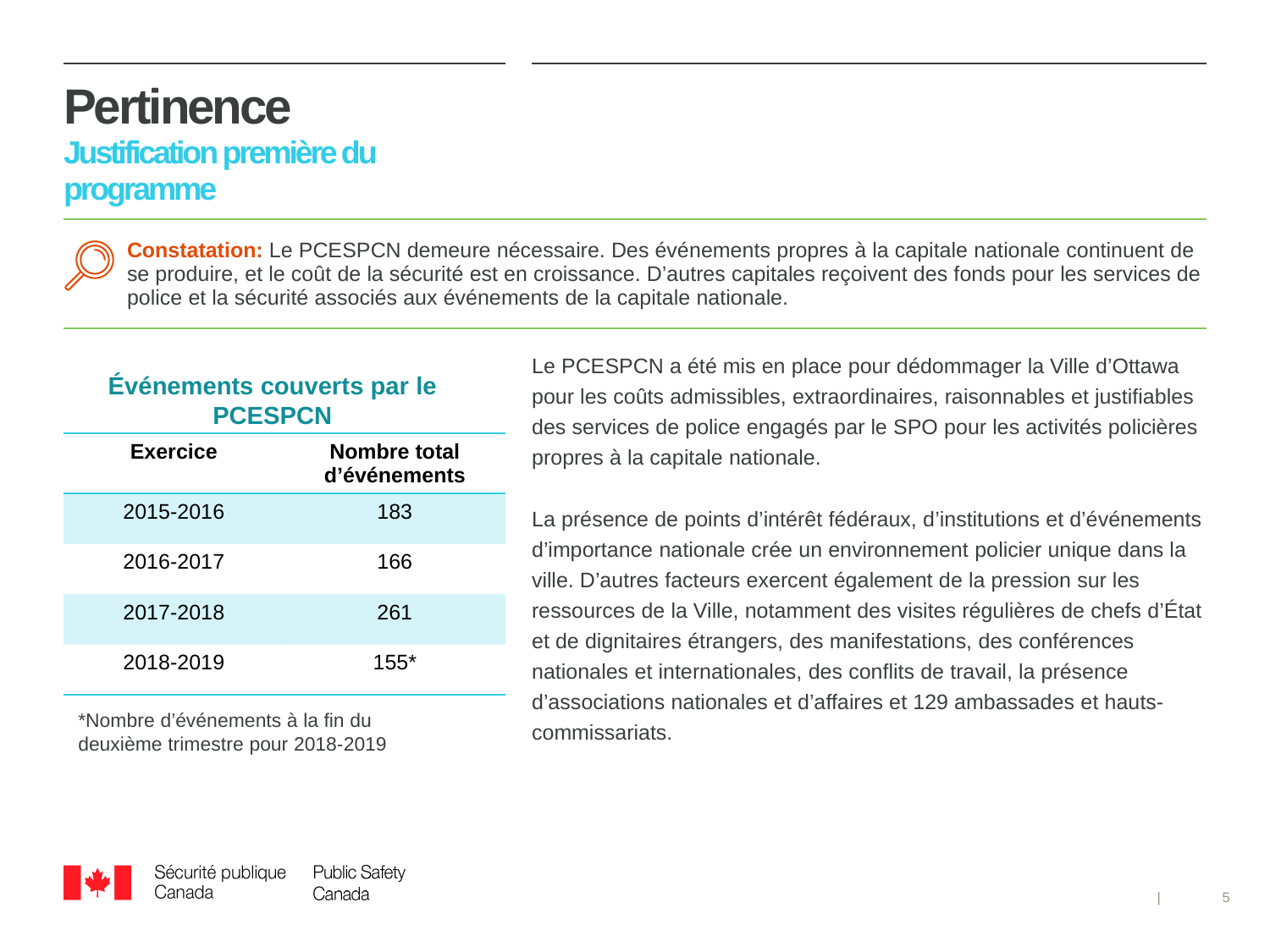

# Pertinence Justification première du programme
| Constatation: Le PCESPCN demeure nécessaire. Des événements propres à la capitale nationale continuent de se produire, et le coût de la sécurité est en croissance. D’autres capitales reçoivent des fonds pour les services de police et la sécurité associés aux événements de la capitale nationale. |
| --- |

Le PCESPCN a été mis en place pour dédommager la Ville d’Ottawa pour les coûts admissibles, extraordinaires, raisonnables et justifiables des services de police engagés par le SPO pour les activités policières propres à la capitale nationale.
La présence de points d’intérêt fédéraux, d’institutions et d’événements d’importance nationale crée un environnement policier unique dans la ville. D’autres facteurs exercent également de la pression sur les ressources de la Ville, notamment des visites régulières de chefs d’État et de dignitaires étrangers, des manifestations, des conférences nationales et internationales, des conflits de travail, la présence d’associations nationales et d’affaires et 129 ambassades et hauts-commissariats.
Événements couverts par le PCESPCN
| Exercice | Nombre total d’événements |
| --- | --- |
| 2015-2016 | 183 |
| 2016-2017 | 166 |
| 2017-2018 | 261 |
| 2018-2019 | 155\* |
*Nombre d’événements à la fin du deuxième trimestre pour 2018-2019